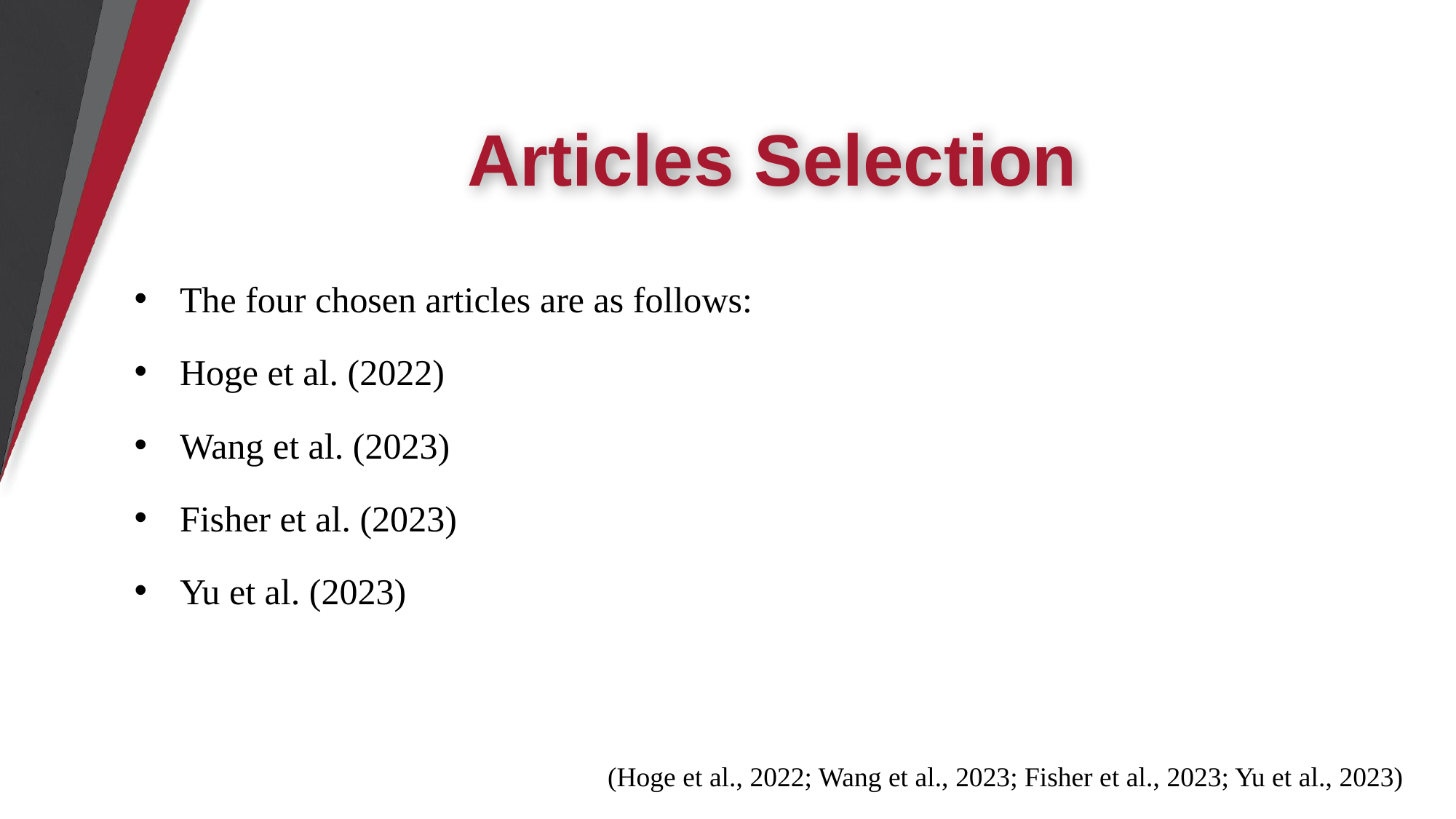

# Articles Selection
The four chosen articles are as follows:
Hoge et al. (2022)
Wang et al. (2023)
Fisher et al. (2023)
Yu et al. (2023)
(Hoge et al., 2022; Wang et al., 2023; Fisher et al., 2023; Yu et al., 2023)